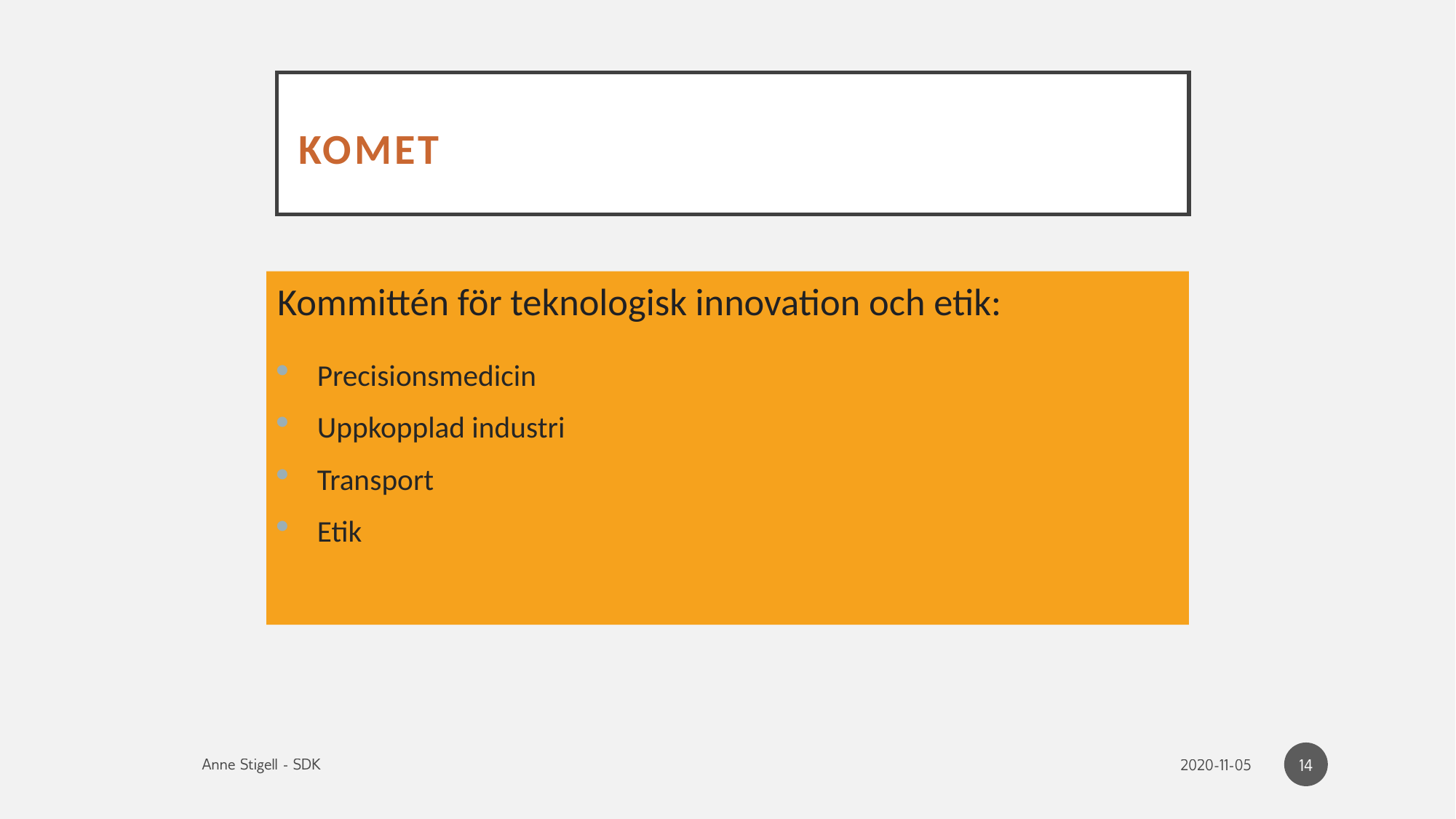

# Komet
Kommittén för teknologisk innovation och etik:
Precisionsmedicin
Uppkopplad industri
Transport
Etik

14
Anne Stigell - SDK
2020-11-05